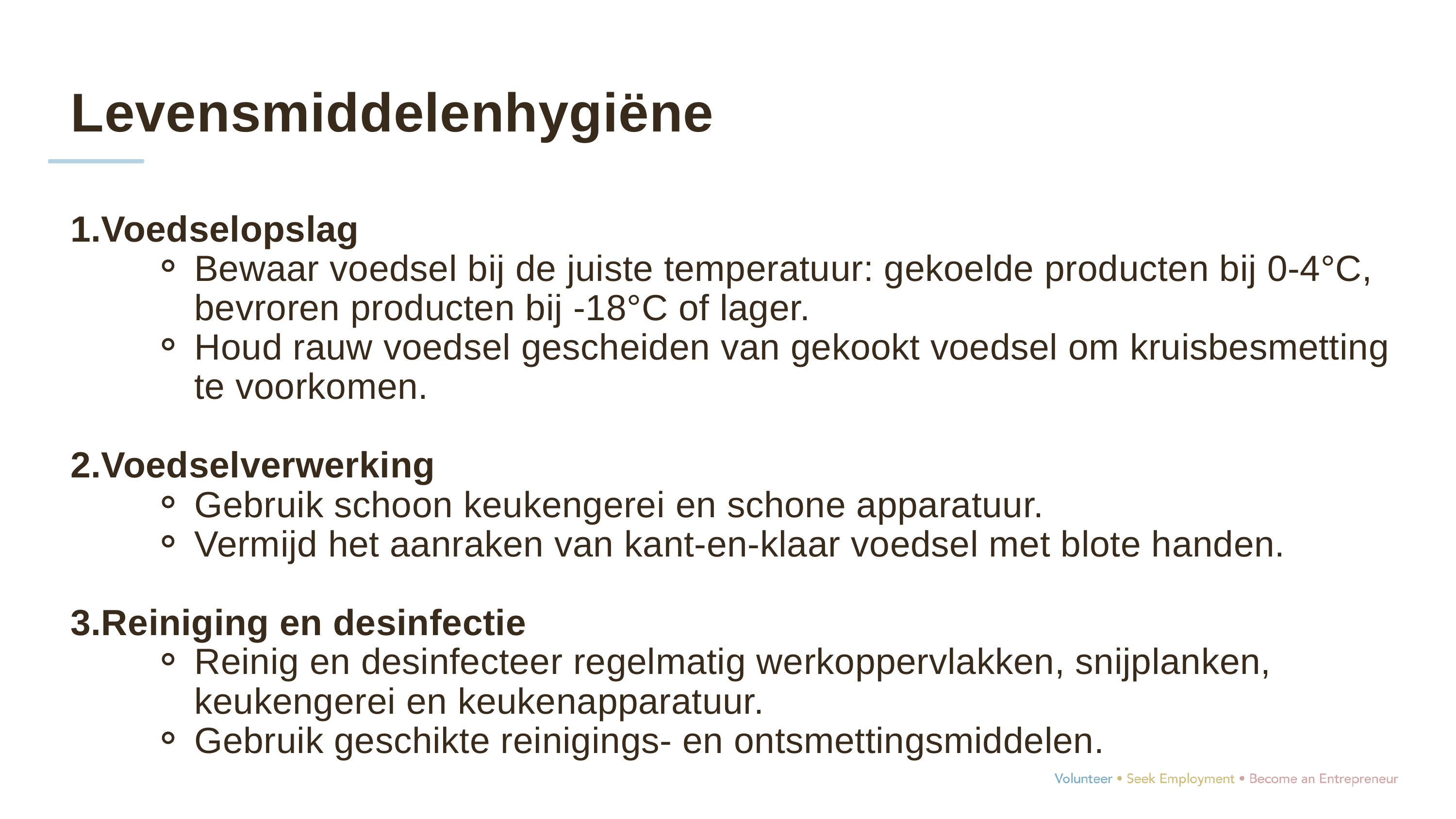

Levensmiddelenhygiëne

1.Voedselopslag
Bewaar voedsel bij de juiste temperatuur: gekoelde producten bij 0-4°C, bevroren producten bij -18°C of lager.
Houd rauw voedsel gescheiden van gekookt voedsel om kruisbesmetting te voorkomen.

2.Voedselverwerking
Gebruik schoon keukengerei en schone apparatuur.
Vermijd het aanraken van kant-en-klaar voedsel met blote handen.

3.Reiniging en desinfectie
Reinig en desinfecteer regelmatig werkoppervlakken, snijplanken, keukengerei en keukenapparatuur.
Gebruik geschikte reinigings- en ontsmettingsmiddelen.